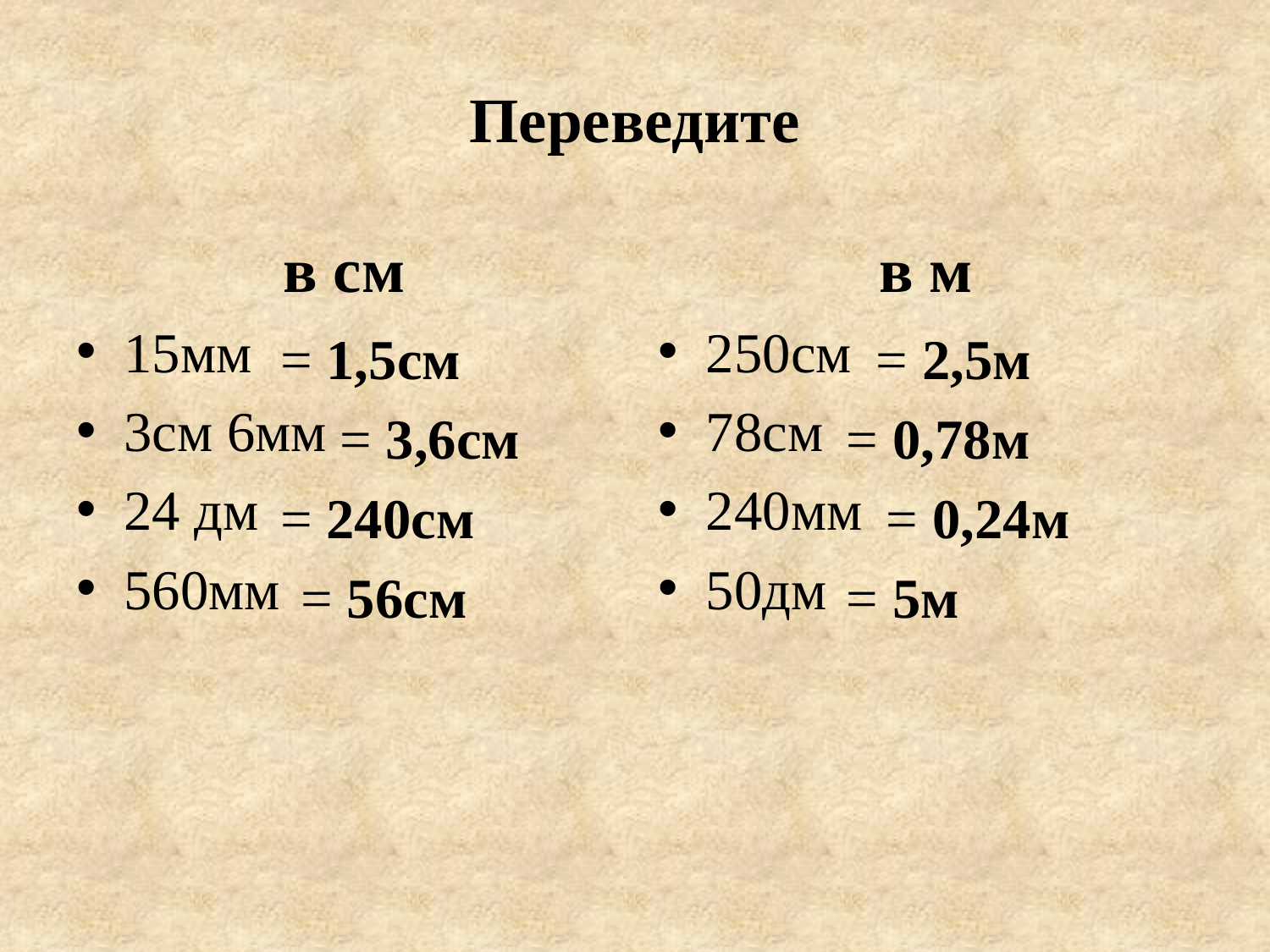

# Переведите
в см
15мм
3см 6мм
24 дм
560мм

в м
250см
78см
240мм
50дм
= 2,5м
= 1,5см
= 3,6см
= 0,78м
= 240см
= 0,24м
= 56см
= 5м